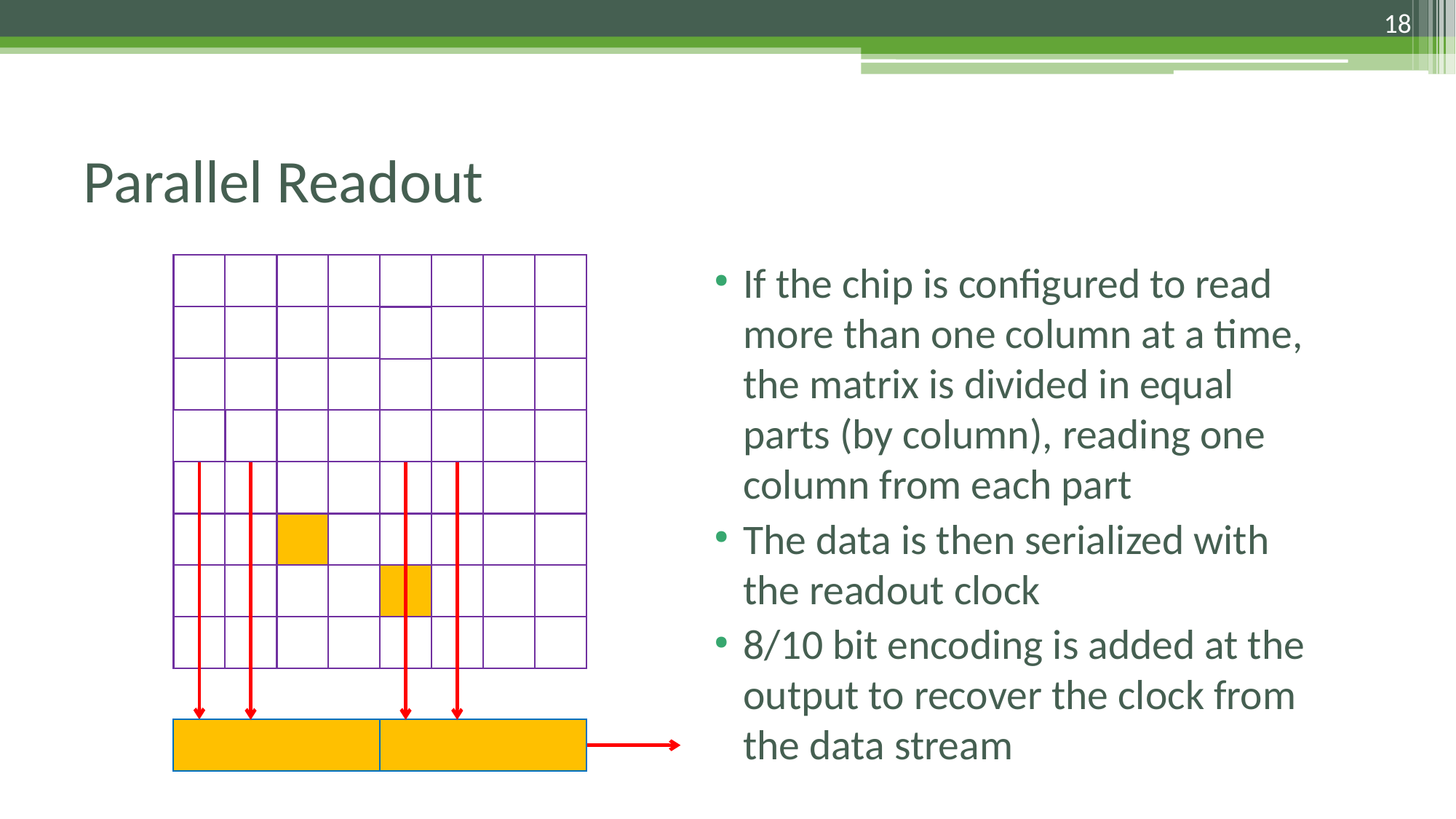

Parallel Readout
18
If the chip is configured to read more than one column at a time, the matrix is divided in equal parts (by column), reading one column from each part
The data is then serialized with the readout clock
8/10 bit encoding is added at the output to recover the clock from the data stream